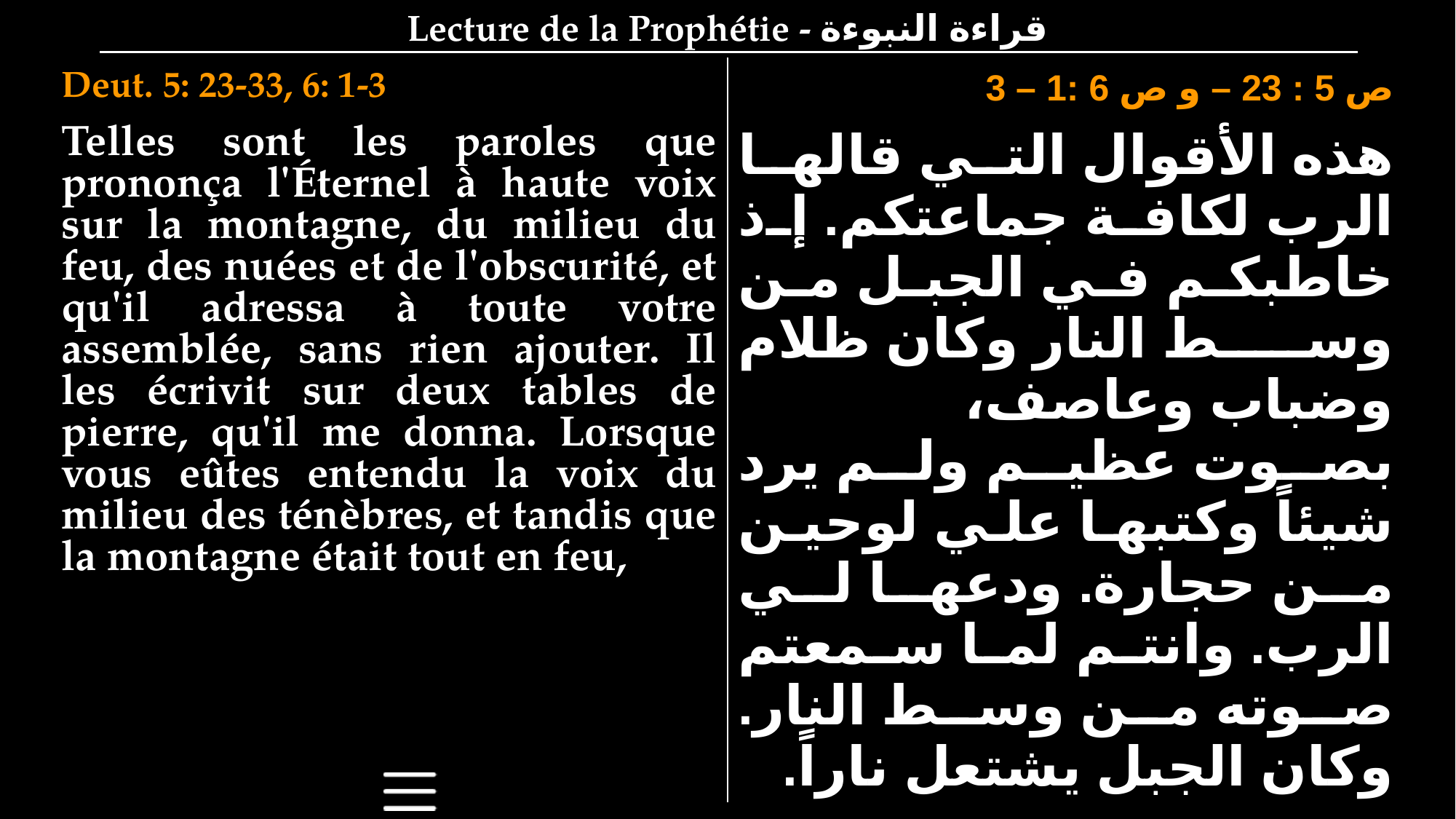

# Lecture de la Prophétie - قراءة النبوءة
| Deut. 5: 23-33, 6: 1-3 | ص 5 : 23 – و ص 6 :1 – 3 |
| --- | --- |
| Telles sont les paroles que prononça l'Éternel à haute voix sur la montagne, du milieu du feu, des nuées et de l'obscurité, et qu'il adressa à toute votre assemblée, sans rien ajouter. Il les écrivit sur deux tables de pierre, qu'il me donna. Lorsque vous eûtes entendu la voix du milieu des ténèbres, et tandis que la montagne était tout en feu, | هذه الأقوال التي قالها الرب لكافة جماعتكم. إذ خاطبكم في الجبل من وسط النار وكان ظلام وضباب وعاصف، بصوت عظيم ولم يرد شيئاً وكتبها علي لوحين من حجارة. ودعها لي الرب. وانتم لما سمعتم صوته من وسط النار. وكان الجبل يشتعل ناراً. |